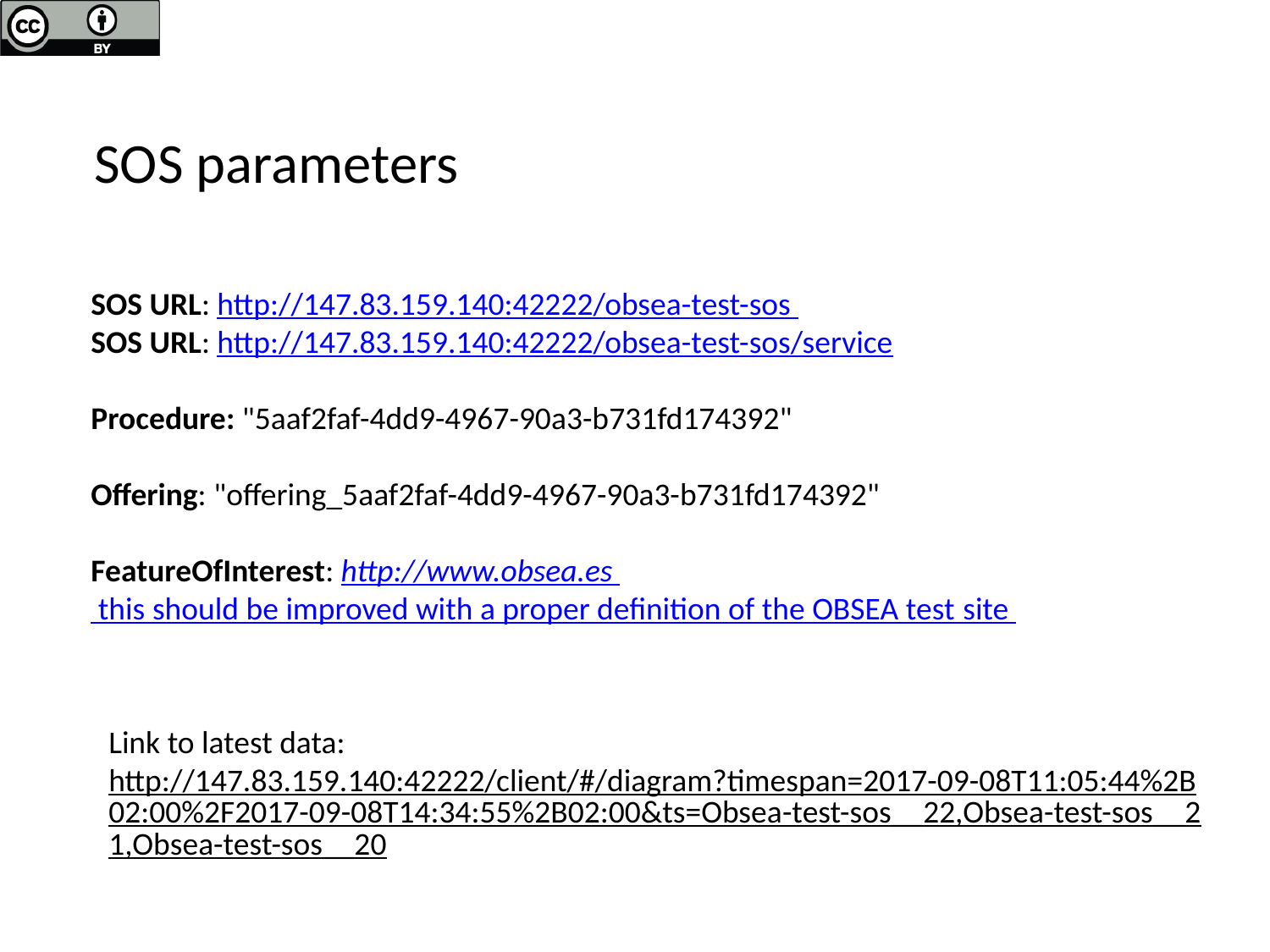

SOS parameters

SOS URL: http://147.83.159.140:42222/obsea-test-sos
SOS URL: http://147.83.159.140:42222/obsea-test-sos/service

Procedure: "5aaf2faf-4dd9-4967-90a3-b731fd174392"

Offering: "offering_5aaf2faf-4dd9-4967-90a3-b731fd174392"

FeatureOfInterest: http://www.obsea.es
 this should be improved with a proper definition of the OBSEA test site
Link to latest data:
http://147.83.159.140:42222/client/#/diagram?timespan=2017-09-08T11:05:44%2B02:00%2F2017-09-08T14:34:55%2B02:00&ts=Obsea-test-sos__22,Obsea-test-sos__21,Obsea-test-sos__20